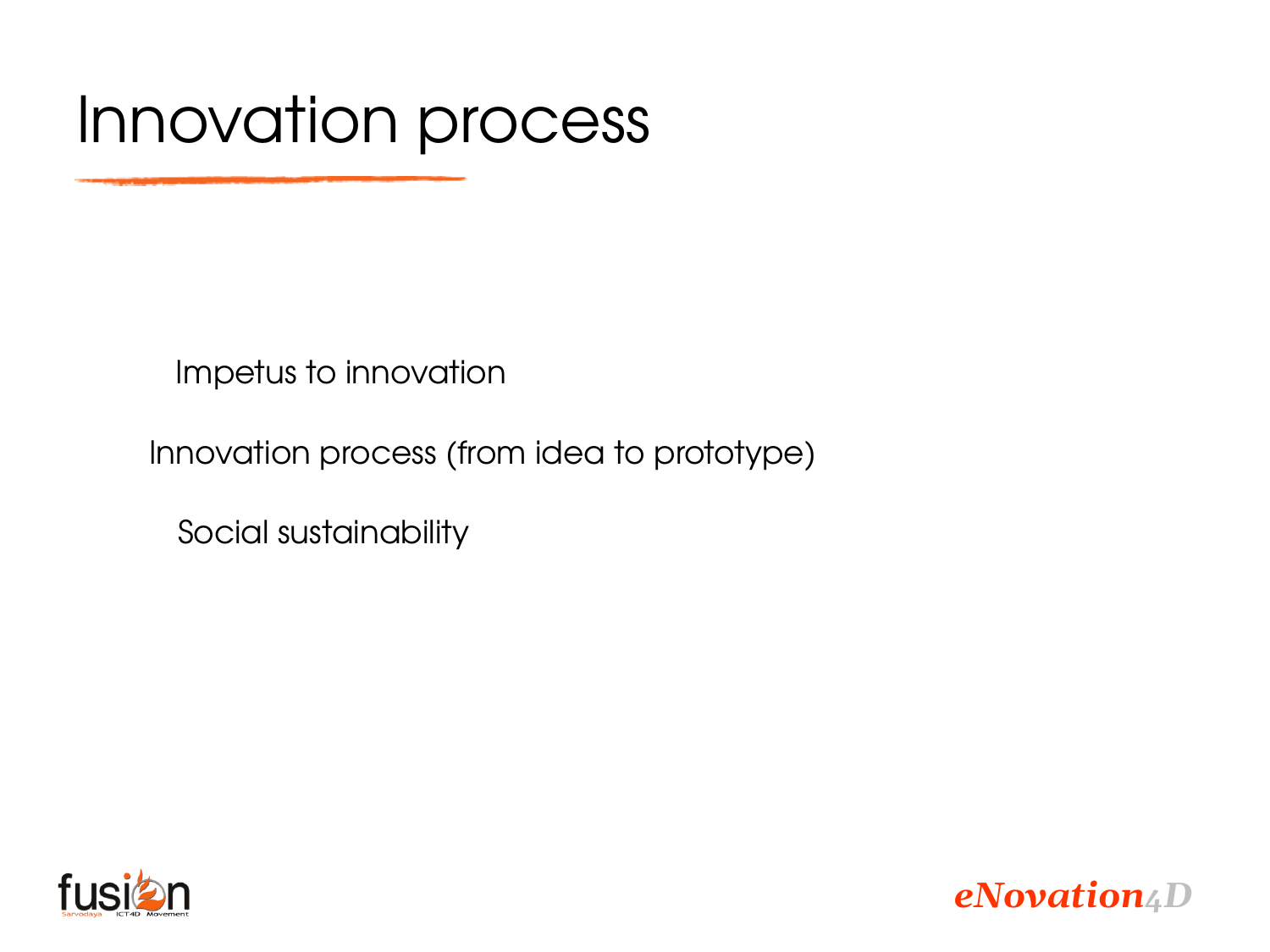

# Innovation process
Impetus to innovation
Innovation process (from idea to prototype)
Social sustainability